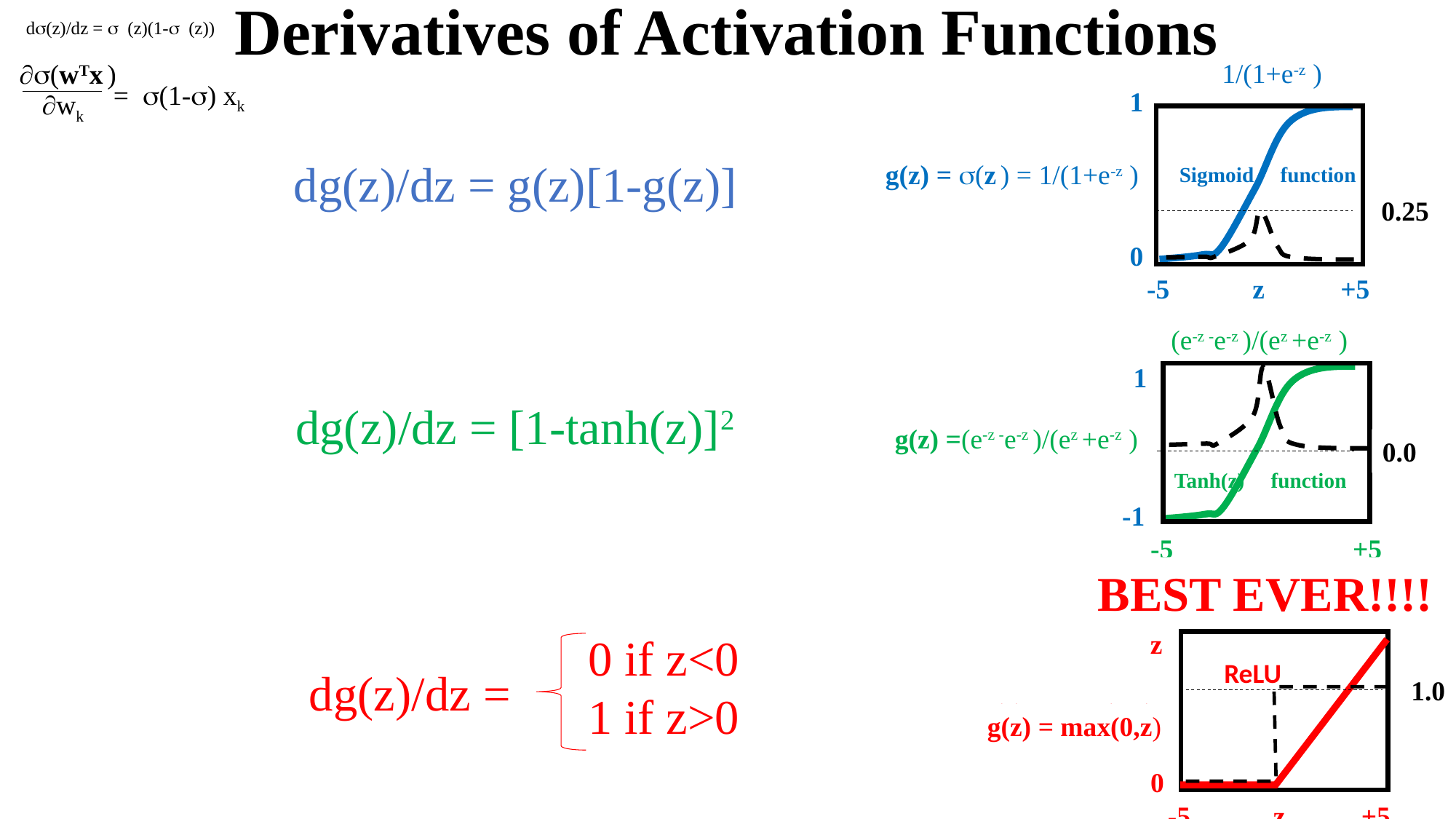

Derivatives of Activation Functions
dσ(z)/dz = σ (z)(1-σ (z))

1/(1+e-z )
1
g(z) = σ(z ) = 1/(1+e-z )
0
z
-5            z           +5

 ∂σ(wTx )
∂wk
=  σ(1-σ) xk
dg(z)/dz = g(z)[1-g(z)]
Sigmoid     function
0.25

1
g(z) =(e-z -e-z )/(ez +e-z )
-1
z
-5                          +5
(e-z -e-z )/(ez +e-z )

dg(z)/dz = [1-tanh(z)]2
0.0
Tanh(z)     function
BEST EVER!!!!
max(0,z)
z
g(z) = max(0,z)
g(z) = max(0,z)
0
z
-5            z           +5
z

                    0 if z<0
                    1 if z>0

dg(z)/dz =
ReLU
1.0